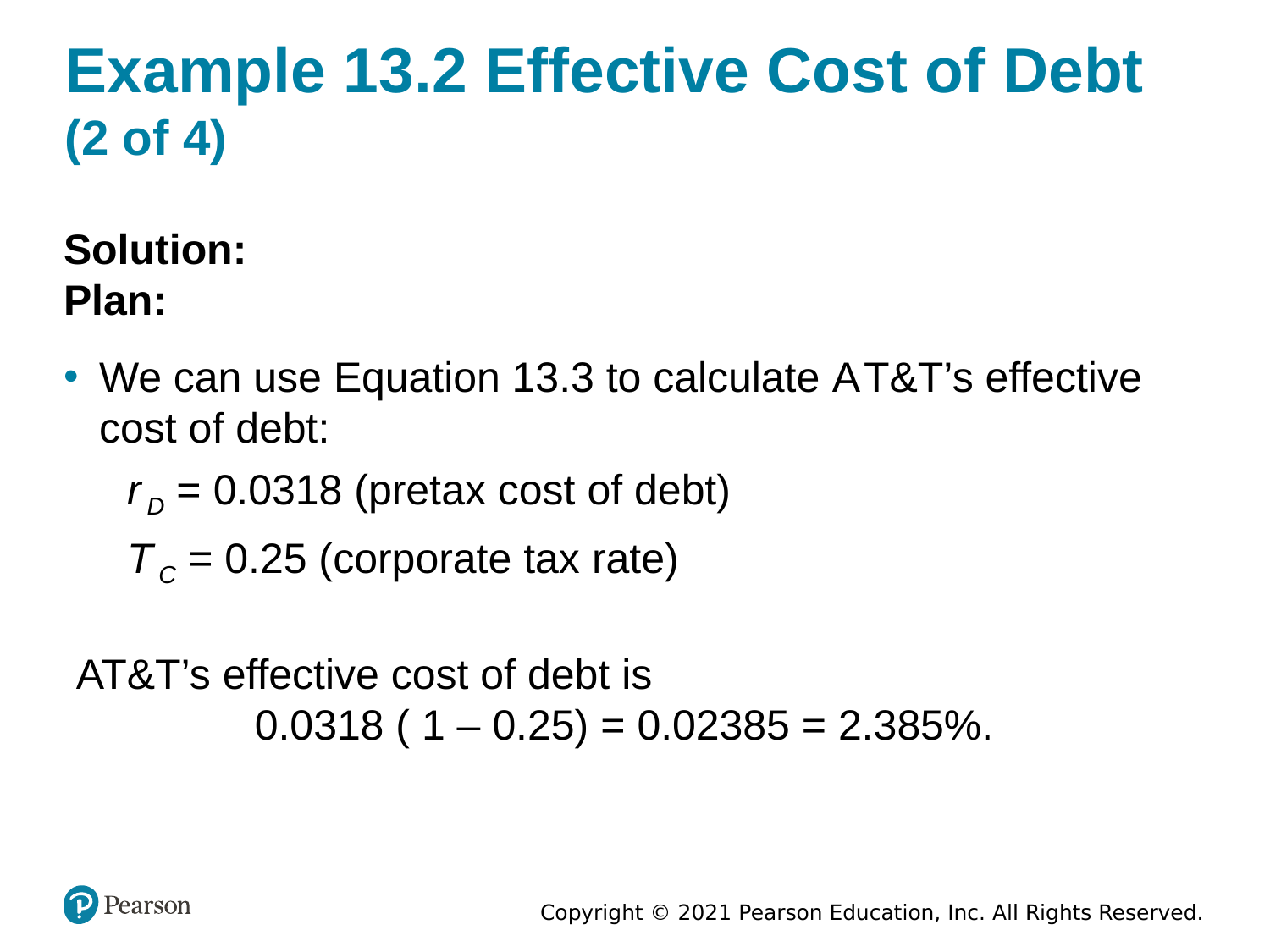

# Example 13.2 Effective Cost of Debt  (2 of 4)
Solution:
Plan:
We can use Equation 13.3 to calculate A T&T’s effective cost of debt:
r D = 0.0318 (pretax cost of debt)
T C = 0.25 (corporate tax rate)

AT&T’s effective cost of debt is
0.0318 ( 1 – 0.25) = 0.02385 = 2.385%.